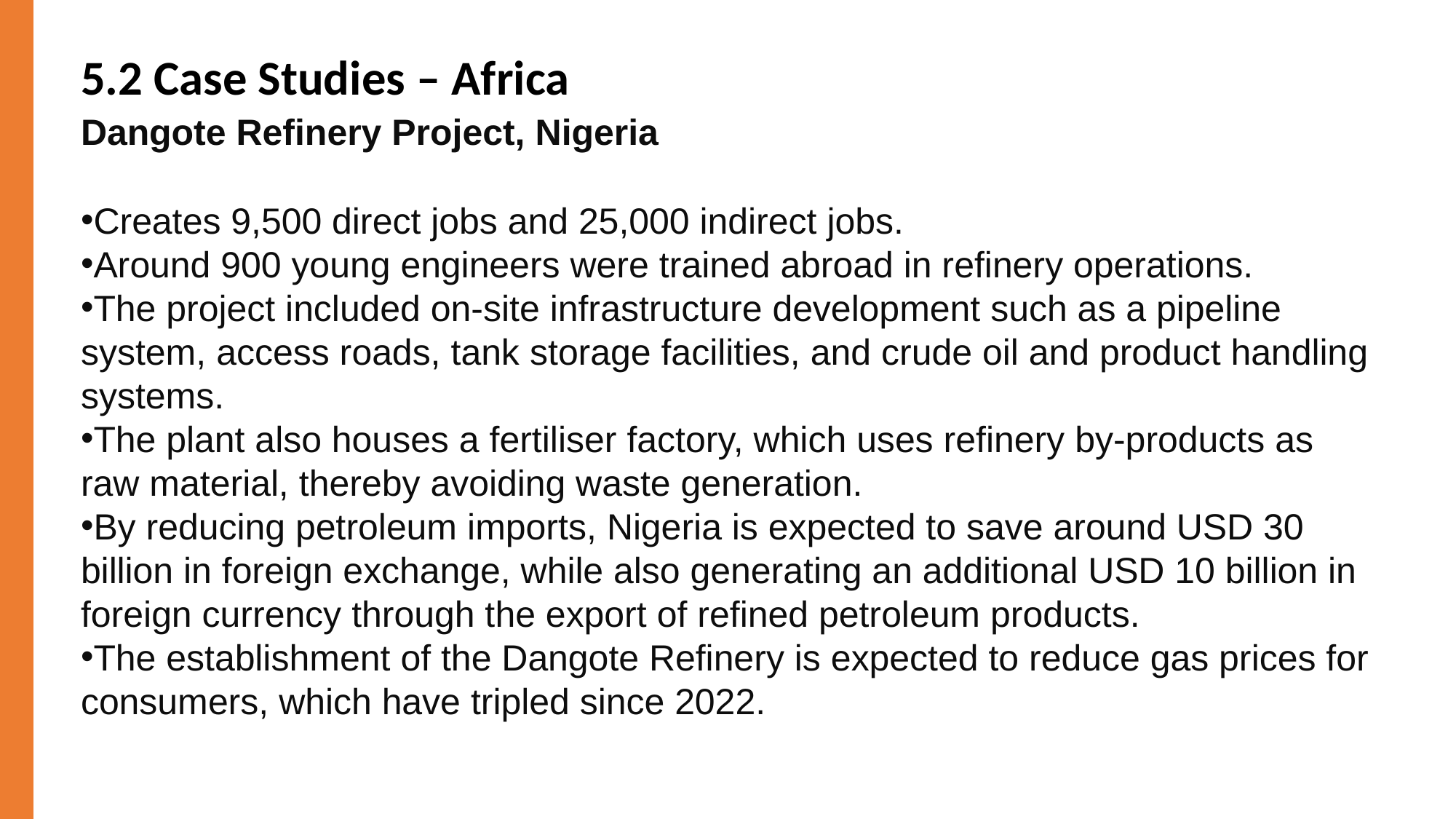

5.2 Case Studies – Africa
Dangote Refinery Project, Nigeria
Creates 9,500 direct jobs and 25,000 indirect jobs.
Around 900 young engineers were trained abroad in refinery operations.
The project included on-site infrastructure development such as a pipeline system, access roads, tank storage facilities, and crude oil and product handling systems.
The plant also houses a fertiliser factory, which uses refinery by-products as raw material, thereby avoiding waste generation.
By reducing petroleum imports, Nigeria is expected to save around USD 30 billion in foreign exchange, while also generating an additional USD 10 billion in foreign currency through the export of refined petroleum products.
The establishment of the Dangote Refinery is expected to reduce gas prices for consumers, which have tripled since 2022.